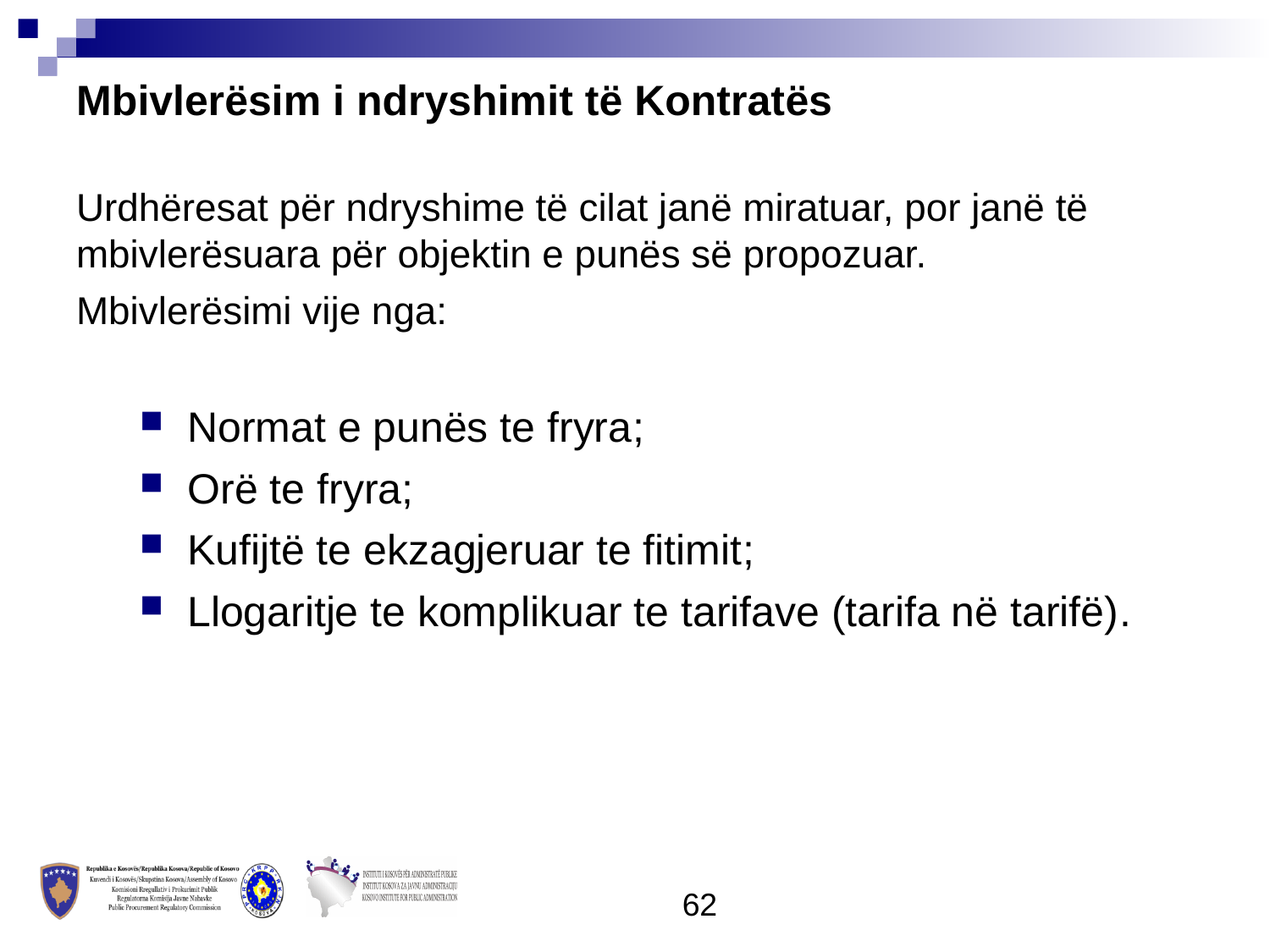

Mbivlerësim i ndryshimit të Kontratës
Urdhëresat për ndryshime të cilat janë miratuar, por janë të mbivlerësuara për objektin e punës së propozuar.
Mbivlerësimi vije nga:

Normat e punës te fryra;
Orë te fryra;
Kufijtë te ekzagjeruar te fitimit;
Llogaritje te komplikuar te tarifave (tarifa në tarifë).